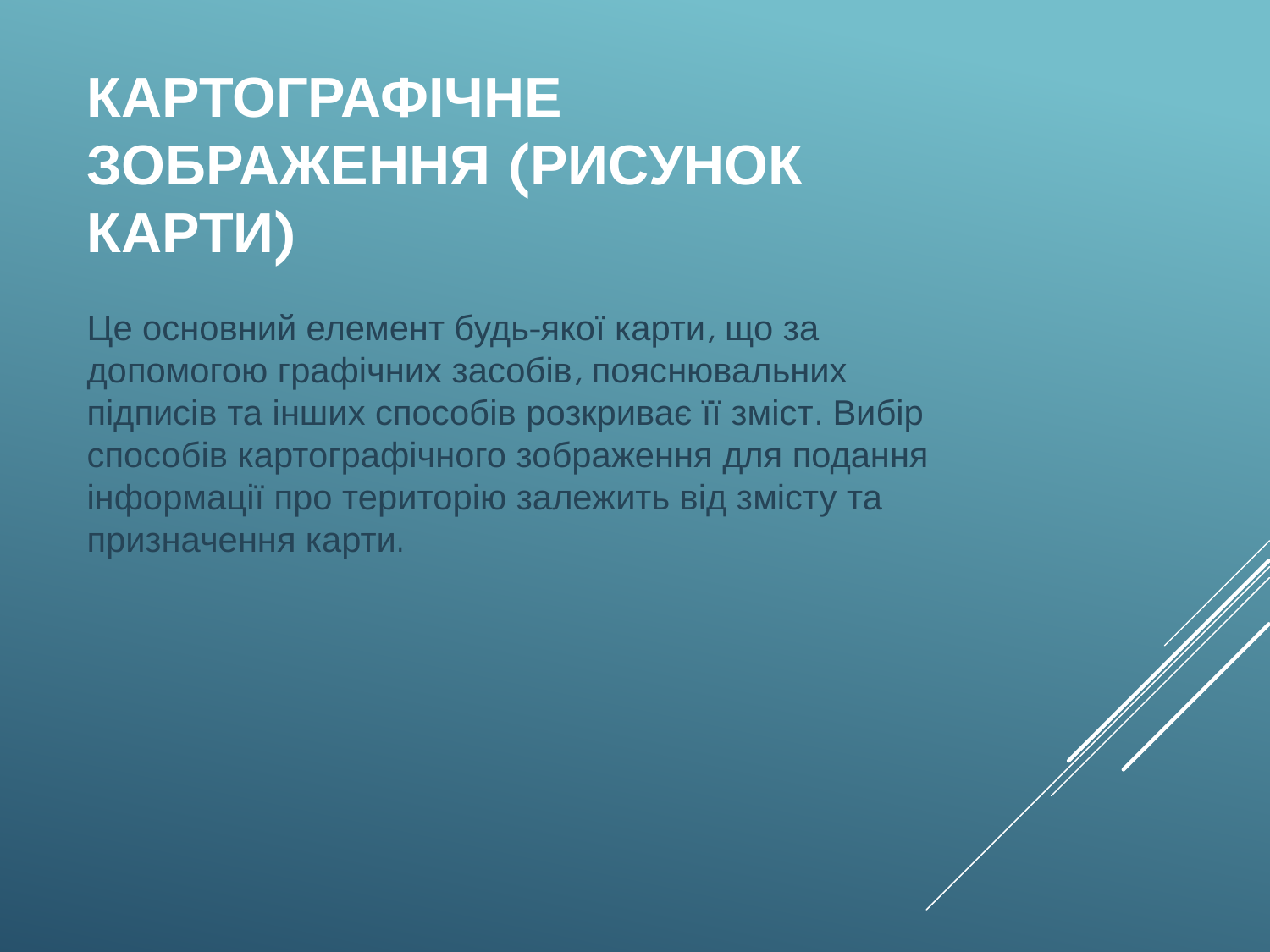

# Картографічне зображення (рисунок карти)
Це основний елемент будь-якої карти, що за допомогою графічних засобів, пояснювальних підписів та інших способів розкриває її зміст. Вибір способів картографічного зображення для подання інформації про територію залежить від змісту та призначення карти.